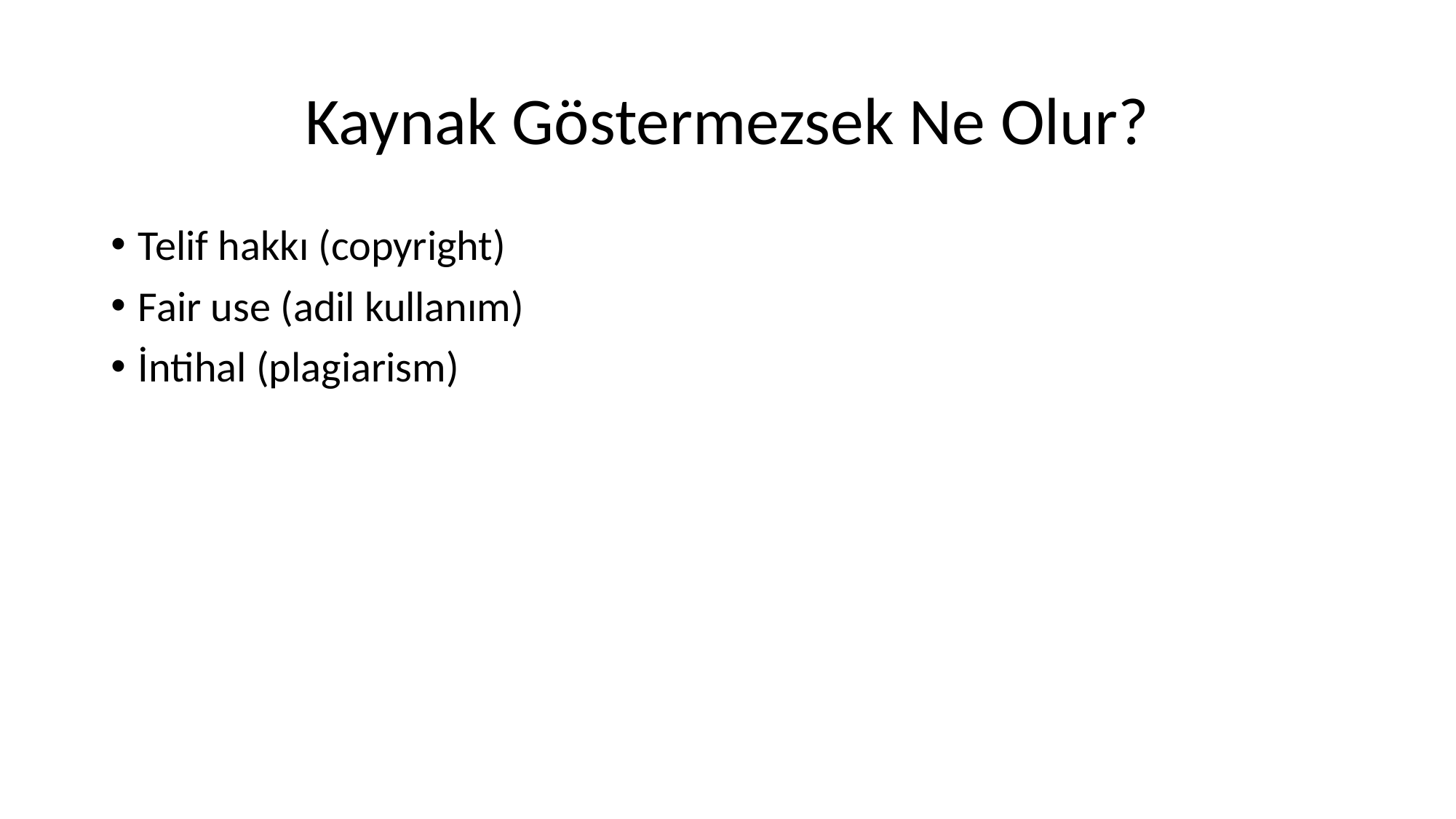

# Kaynak Göstermezsek Ne Olur?
Telif hakkı (copyright)
Fair use (adil kullanım)
İntihal (plagiarism)